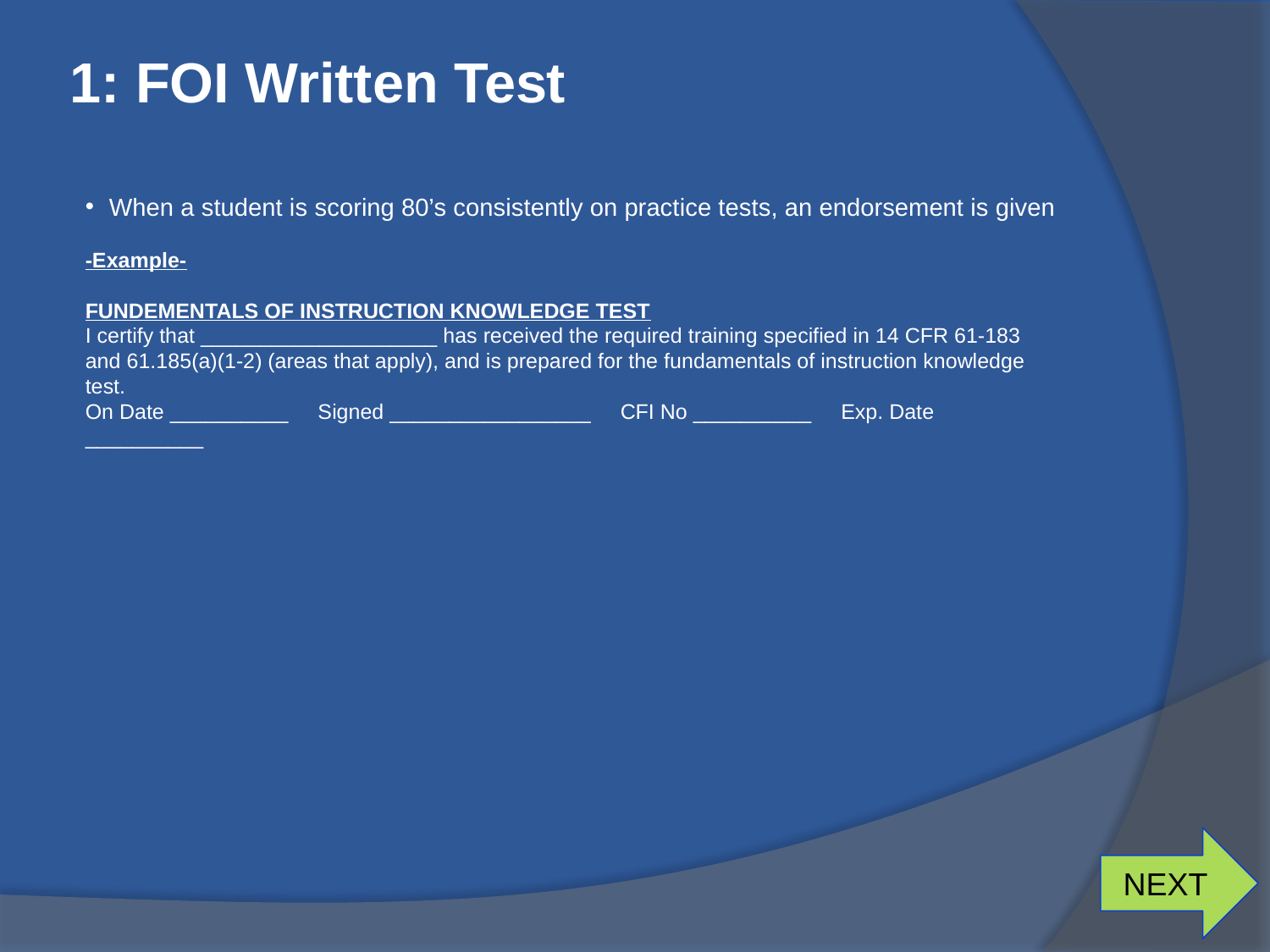

# 1: FOI Written Test

When a student is scoring 80’s consistently on practice tests, an endorsement is given

-Example-

FUNDEMENTALS OF INSTRUCTION KNOWLEDGE TEST
I certify that ____________________ has received the required training specified in 14 CFR 61-183 and 61.185(a)(1-2) (areas that apply), and is prepared for the fundamentals of instruction knowledge test.
On Date __________     Signed _________________     CFI No __________     Exp. Date __________

NEXT